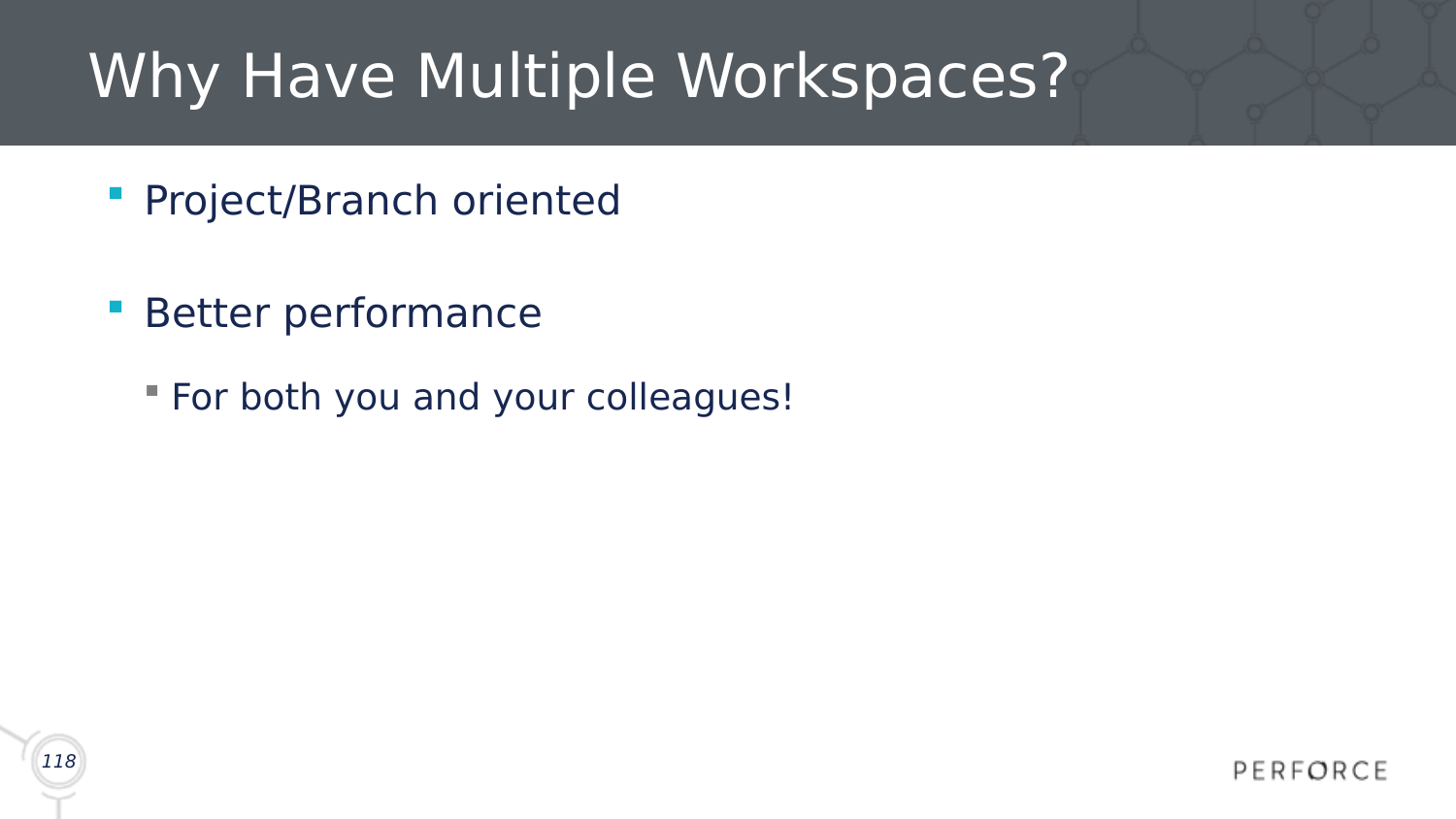

# Why Have Multiple Workspaces?
Project/Branch oriented
Better performance
For both you and your colleagues!